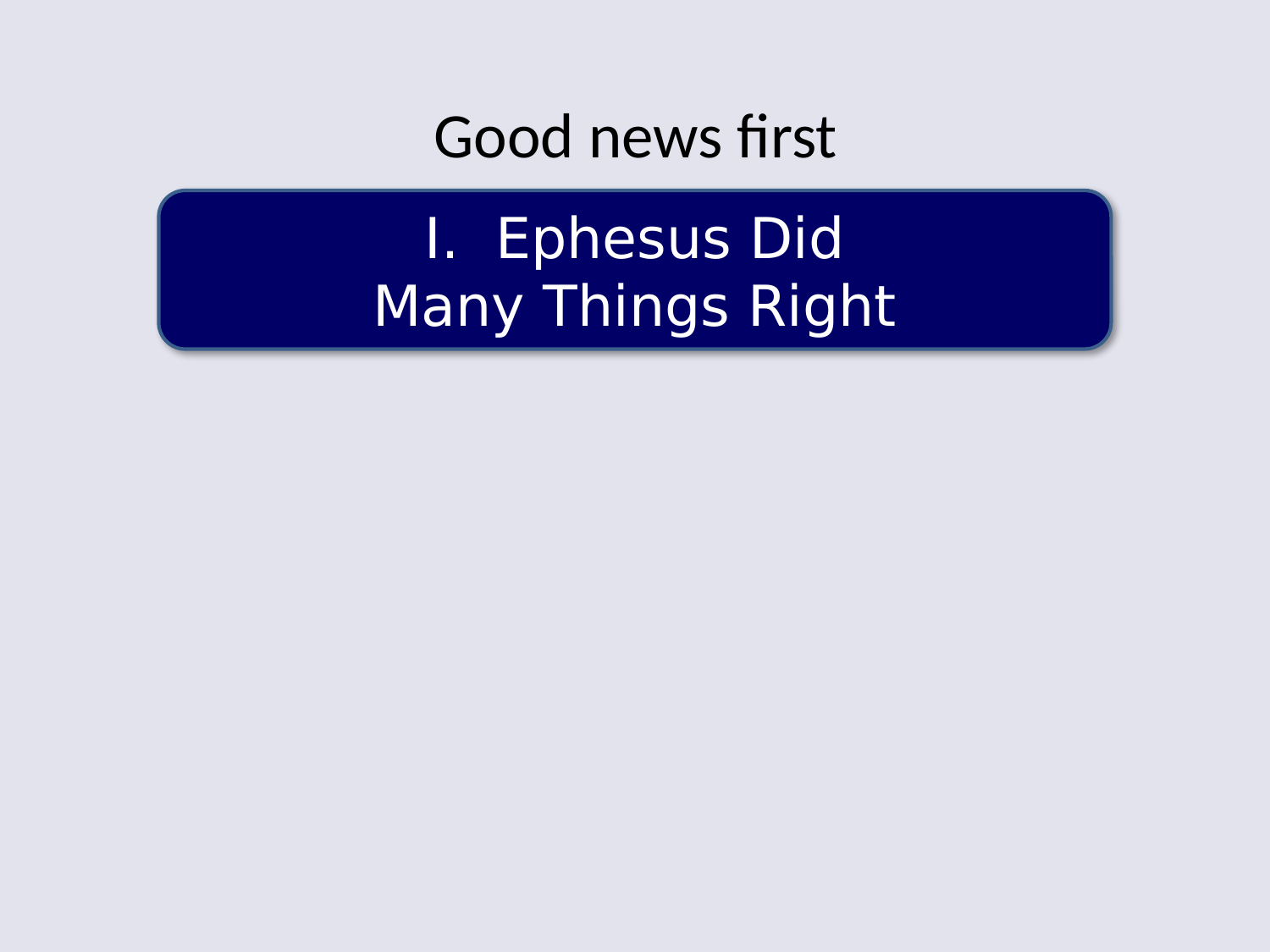

Good news first
I.  Ephesus Did
Many Things Right